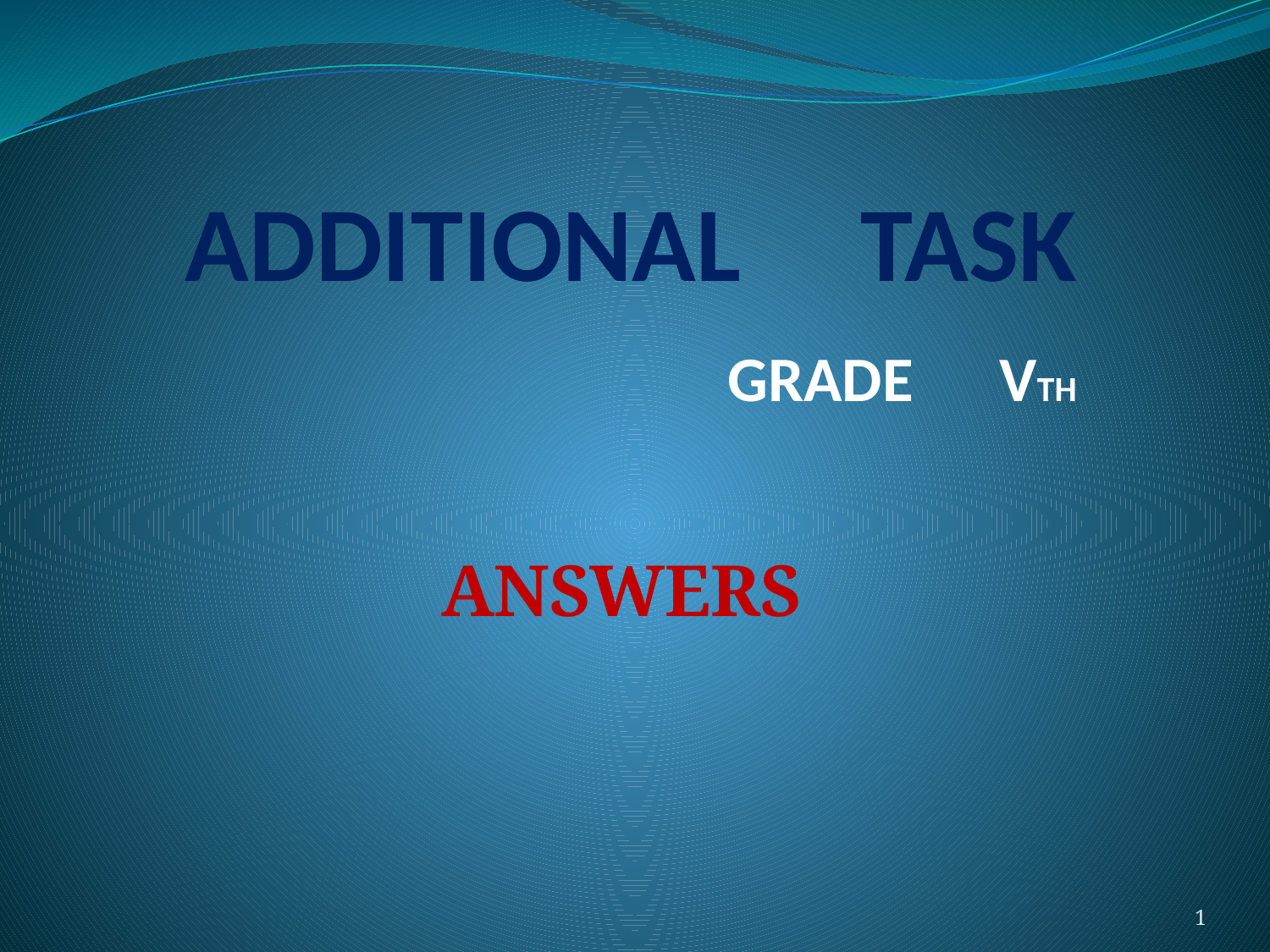

# ADDITIONAL     TASK GRADE      VTH
ANSWERS
1